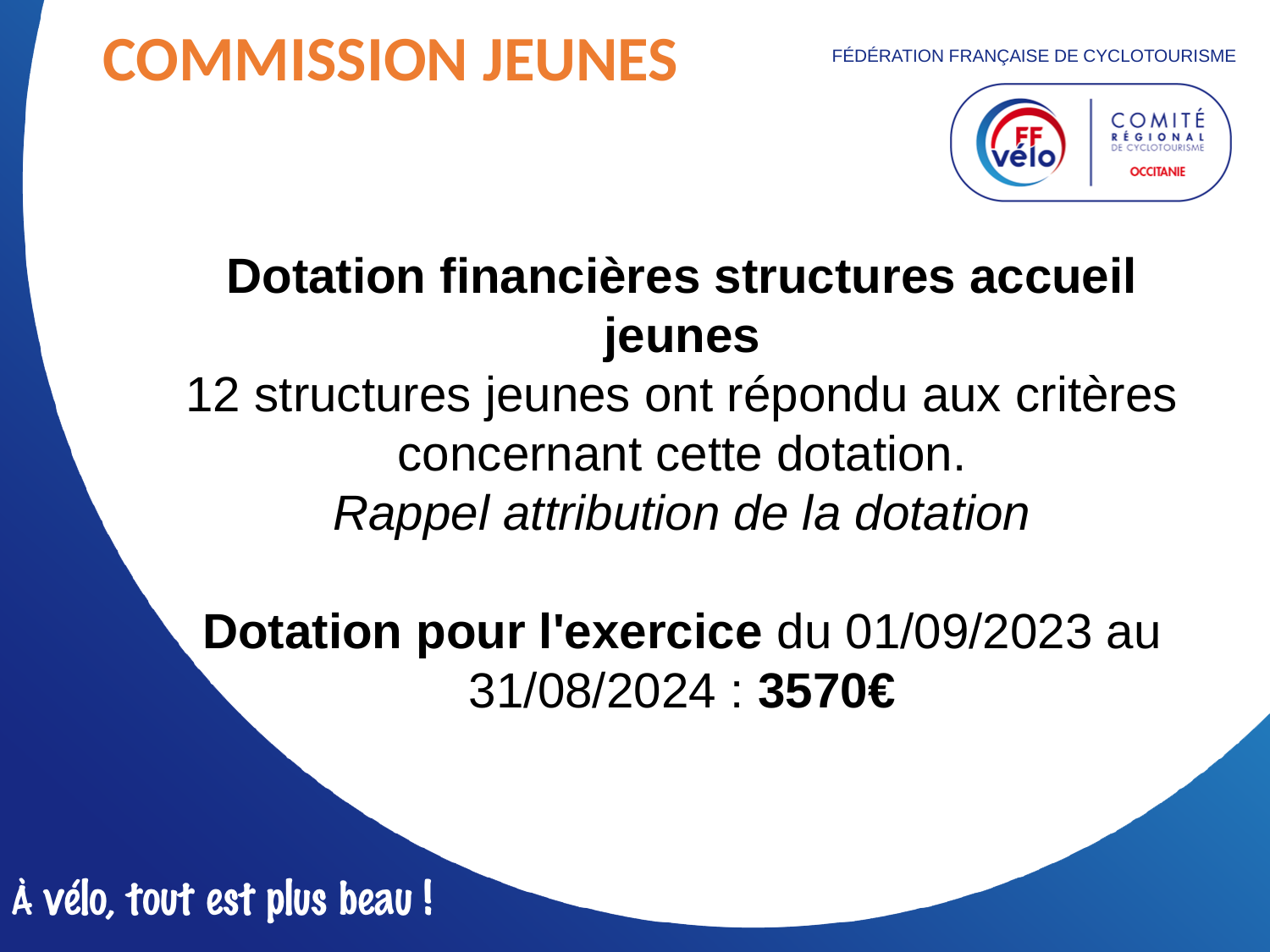

COMMISSION JEUNES
Dotation financières structures accueil jeunes
12 structures jeunes ont répondu aux critères concernant cette dotation.
Rappel attribution de la dotation

Dotation pour l'exercice du 01/09/2023 au 31/08/2024 : 3570€